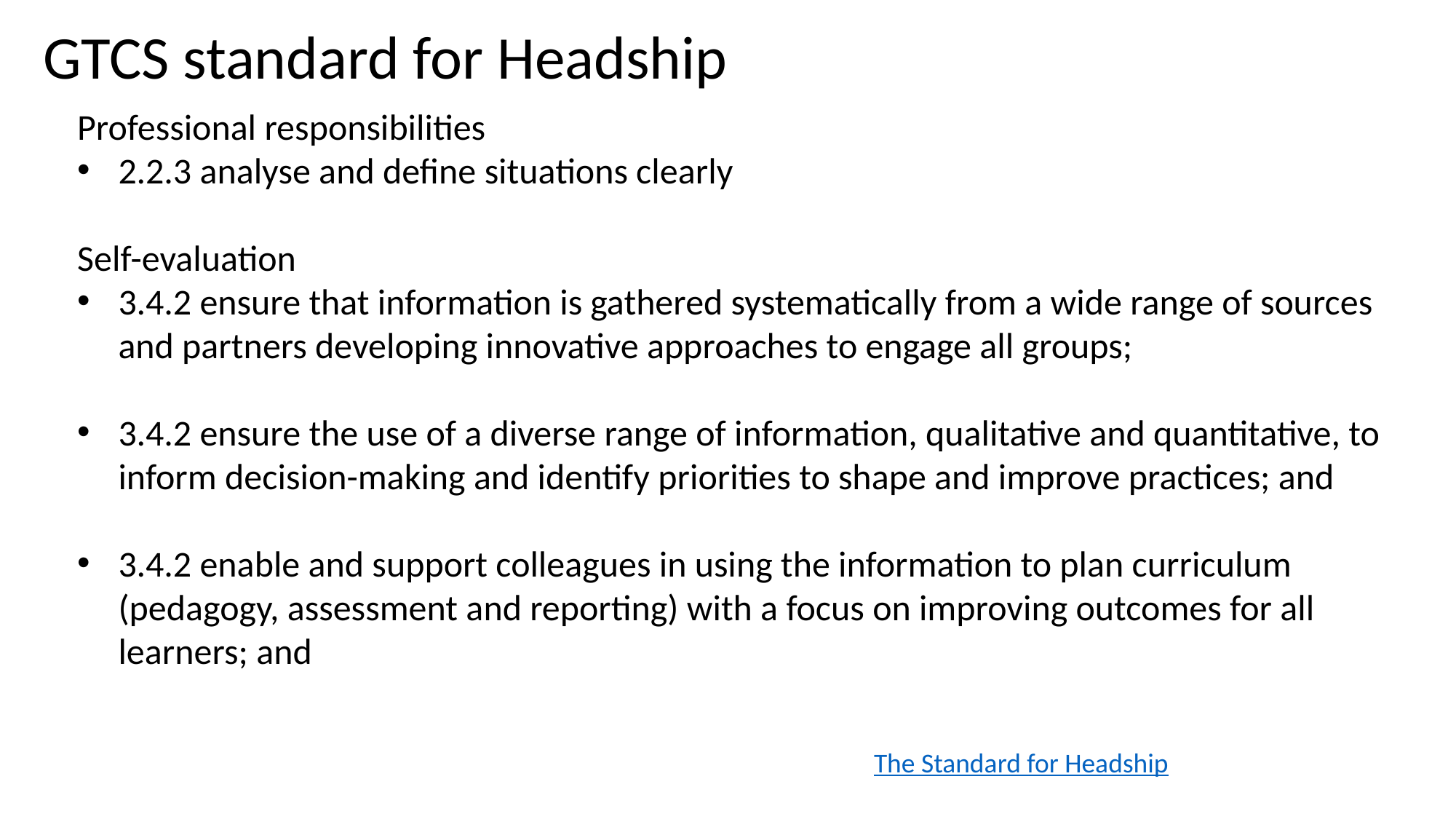

# GTCS standard for Headship
Professional responsibilities
2.2.3 analyse and define situations clearly

Self-evaluation
3.4.2 ensure that information is gathered systematically from a wide range of sources and partners developing innovative approaches to engage all groups;

3.4.2 ensure the use of a diverse range of information, qualitative and quantitative, to inform decision-making and identify priorities to shape and improve practices; and

3.4.2 enable and support colleagues in using the information to plan curriculum (pedagogy, assessment and reporting) with a focus on improving outcomes for all learners; and

The Standard for Headship